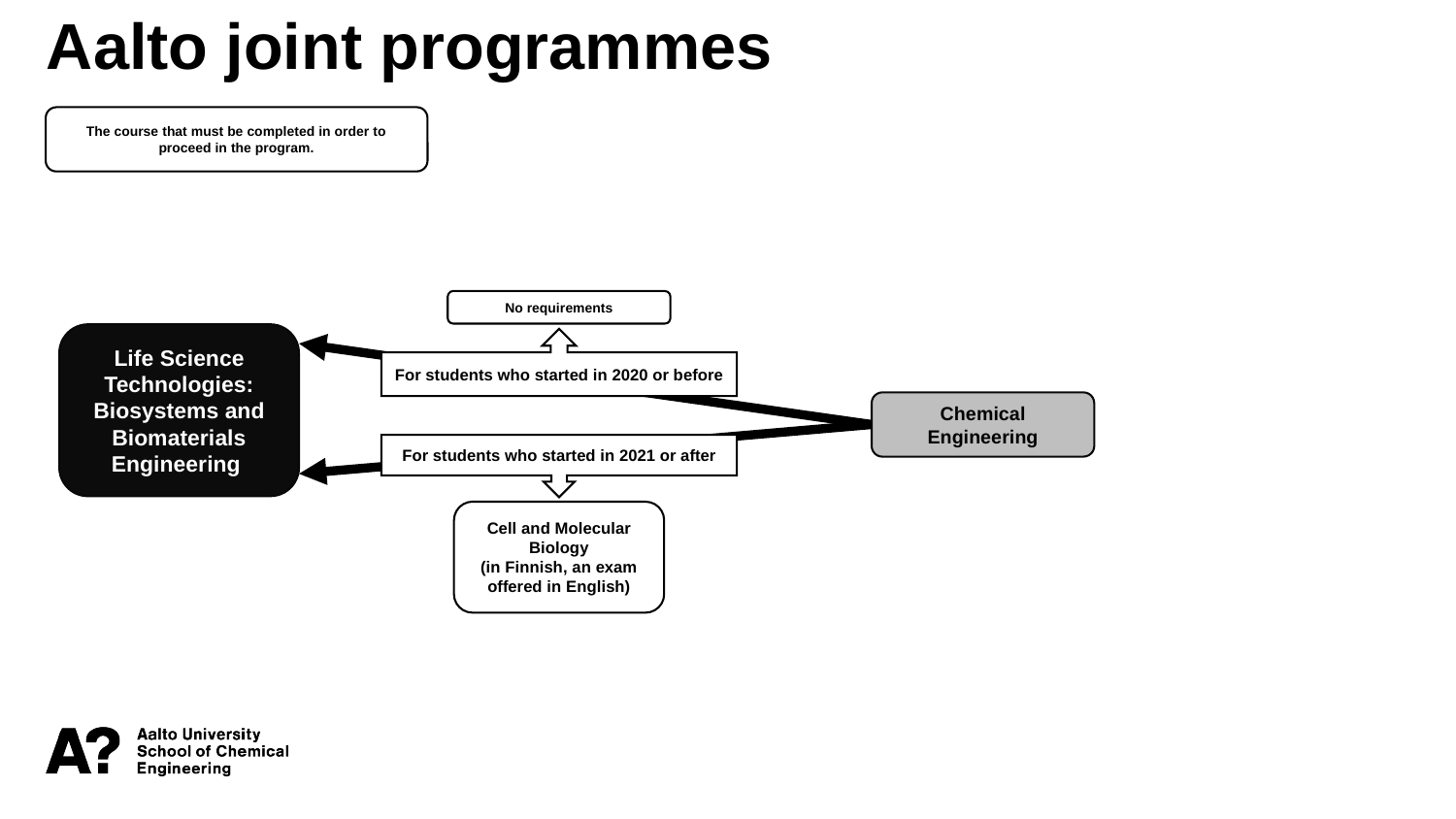

Aalto joint programmes
The course that must be completed in order to proceed in the program.
No requirements
Life Science Technologies:
Biosystems and Biomaterials Engineering
For students who started in 2020 or before
Chemical Engineering
For students who started in 2021 or after
Cell and Molecular Biology
(in Finnish, an exam offered in English)